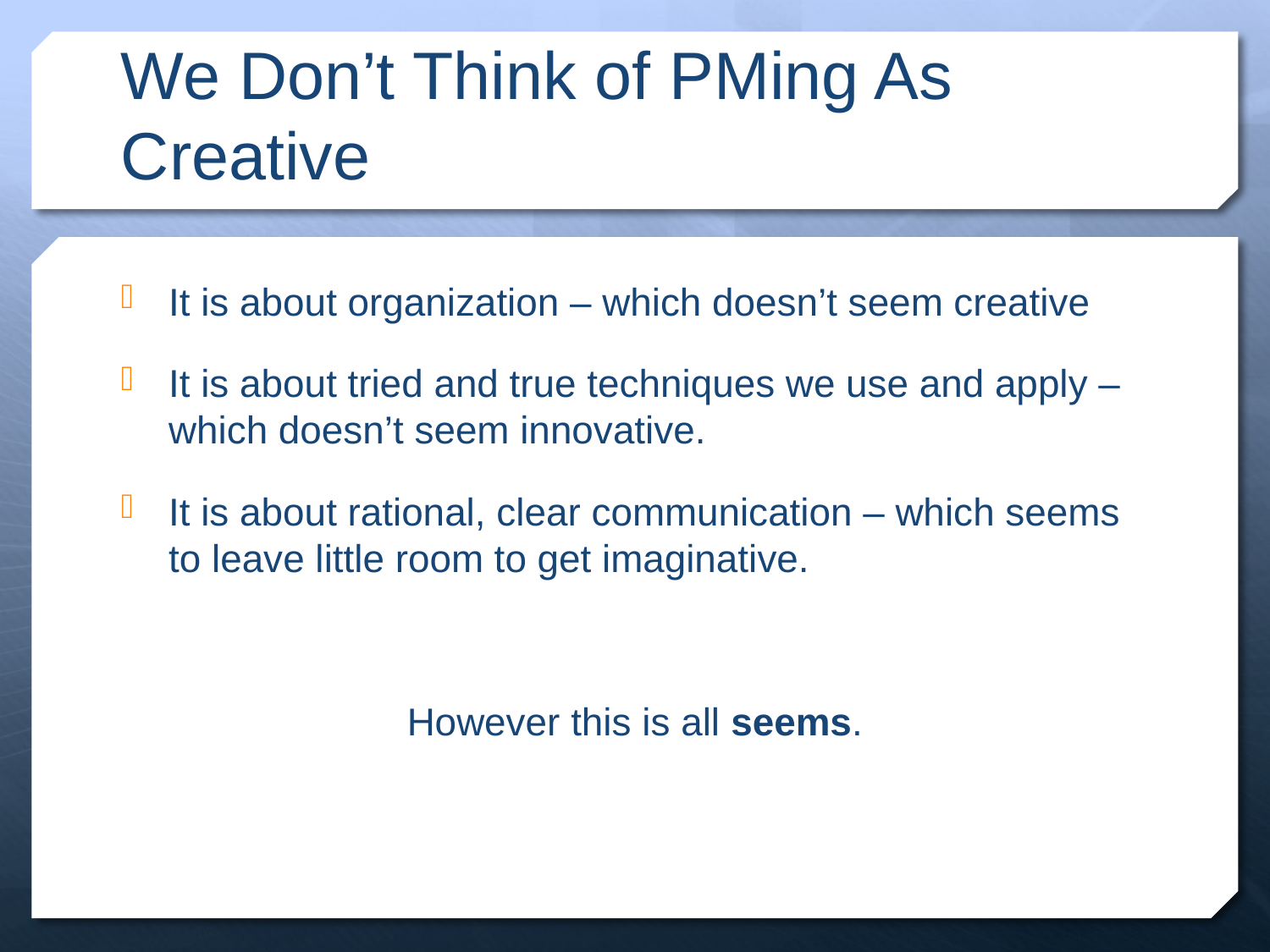

# We Don’t Think of PMing As Creative
It is about organization – which doesn’t seem creative
It is about tried and true techniques we use and apply – which doesn’t seem innovative.
It is about rational, clear communication – which seems to leave little room to get imaginative.

However this is all seems.